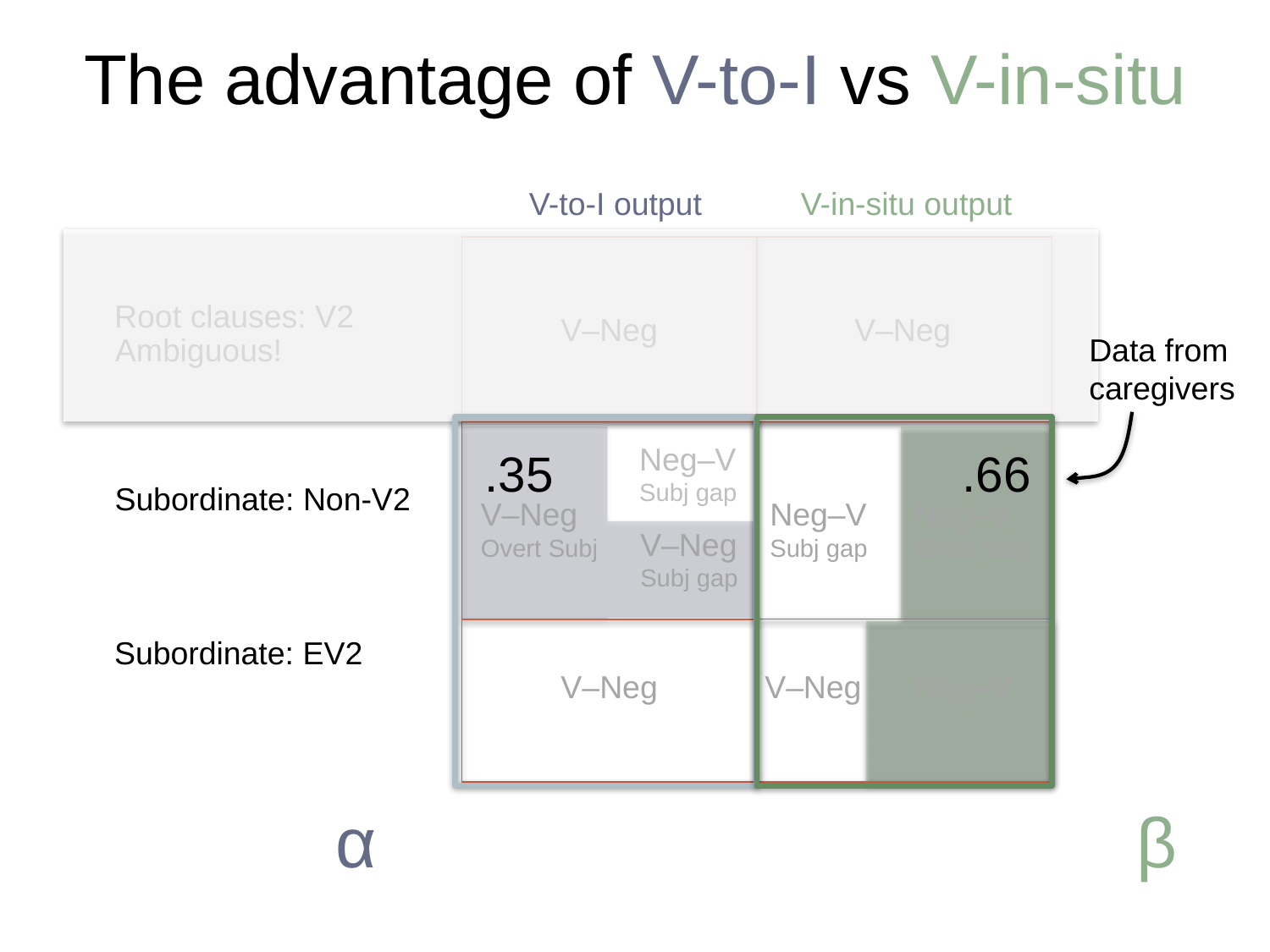

# The advantage of V-to-I vs V-in-situ
V-to-I output
V-in-situ output

Root clauses: V2
V–Neg
V–Neg
Ambiguous!
Data from caregivers

Neg–V
Subj gap
.35
.66
Subordinate: Non-V2
V–Neg
Overt Subj
Neg–V
Subj gap
Neg–V
Overt Subj
V–Neg
Subj gap

Subordinate: EV2
V–Neg
V–Neg
Neg–V
α
β